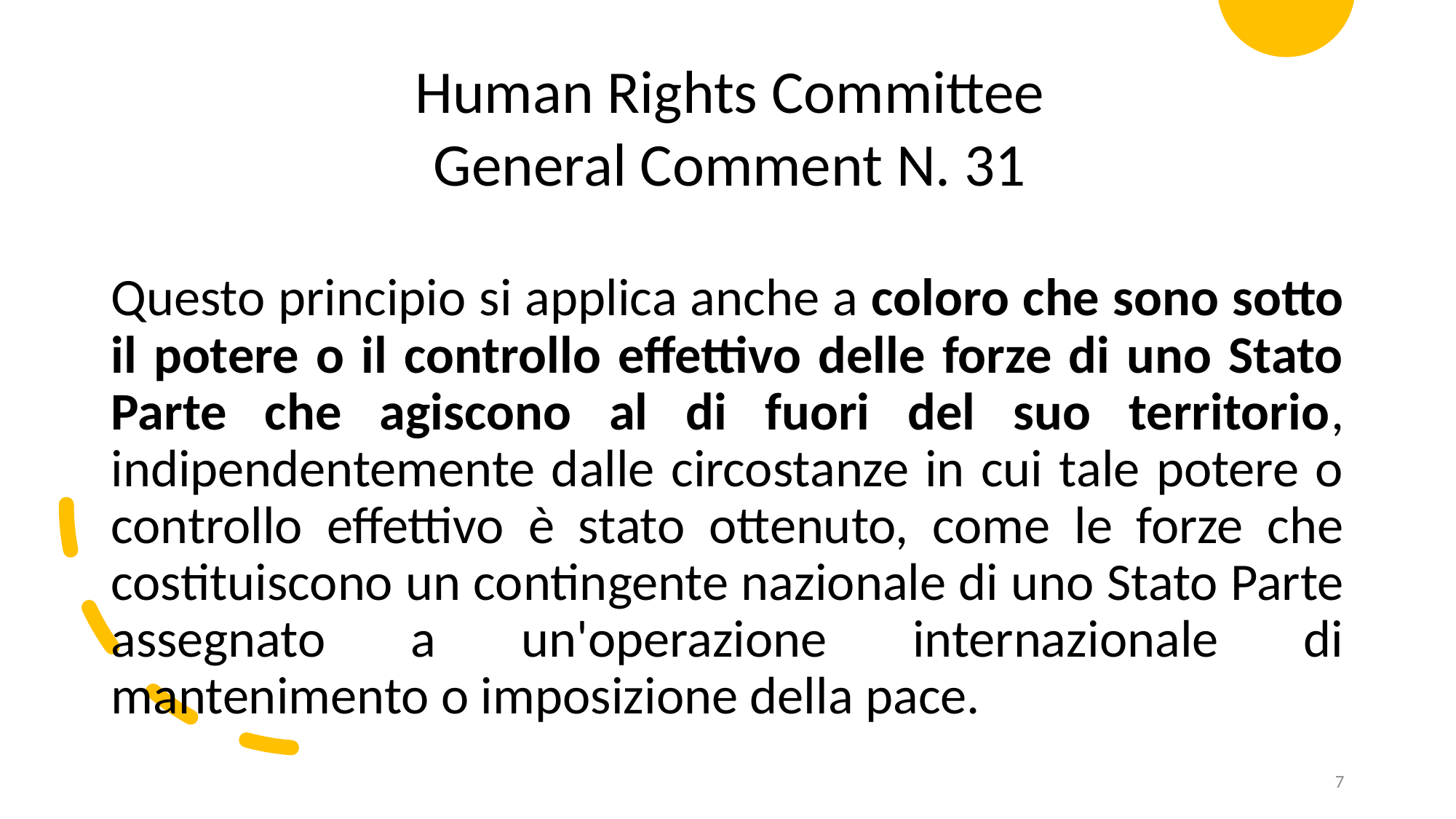

Human Rights Committee
General Comment N. 31

Questo principio si applica anche a coloro che sono sotto il potere o il controllo effettivo delle forze di uno Stato Parte che agiscono al di fuori del suo territorio, indipendentemente dalle circostanze in cui tale potere o controllo effettivo è stato ottenuto, come le forze che costituiscono un contingente nazionale di uno Stato Parte assegnato a un'operazione internazionale di mantenimento o imposizione della pace.

7